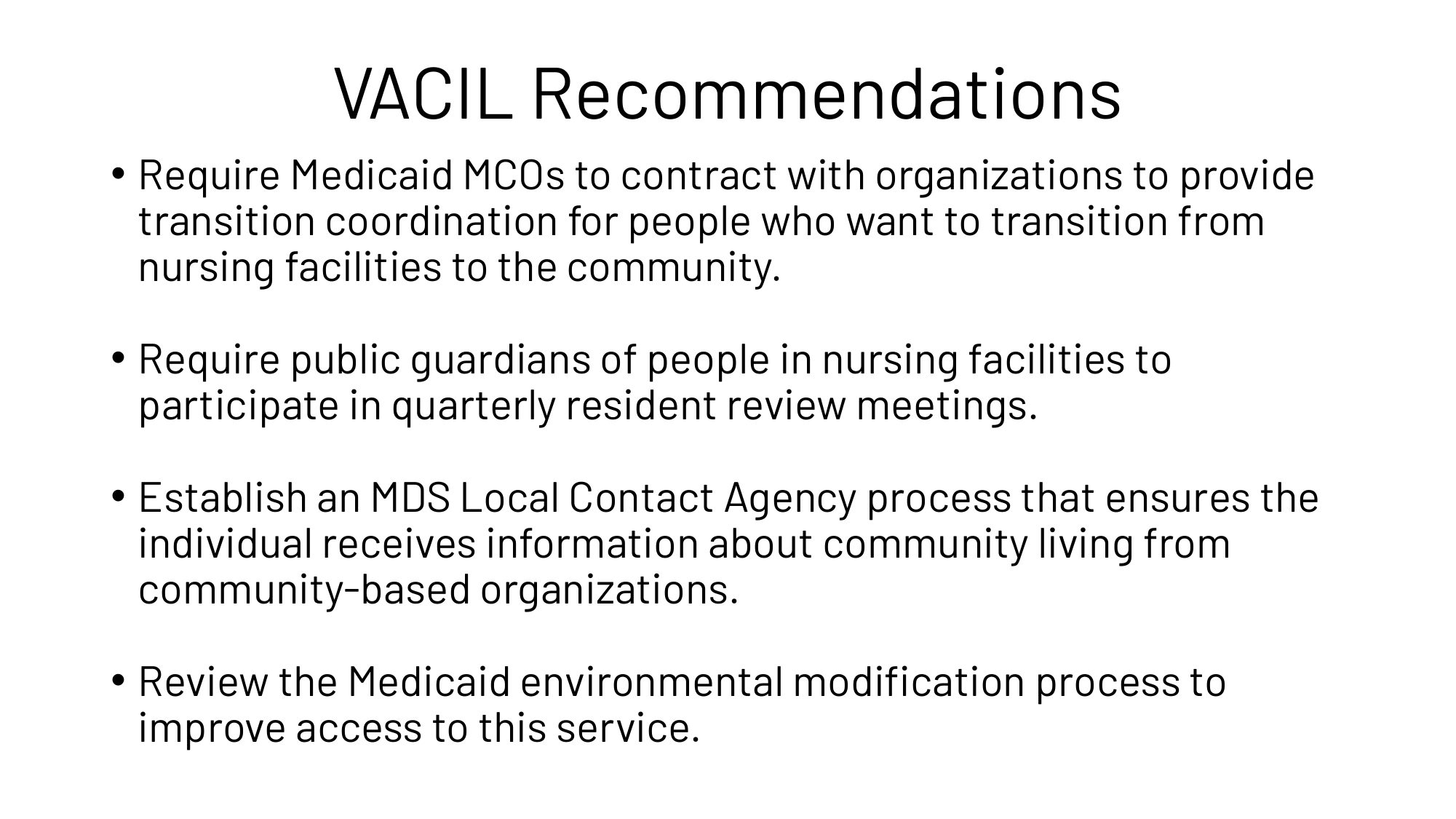

# VACIL Recommendations
Require Medicaid MCOs to contract with organizations to provide transition coordination for people who want to transition from nursing facilities to the community.

Require public guardians of people in nursing facilities to participate in quarterly resident review meetings.

Establish an MDS Local Contact Agency process that ensures the individual receives information about community living from community-based organizations.

Review the Medicaid environmental modification process to improve access to this service.